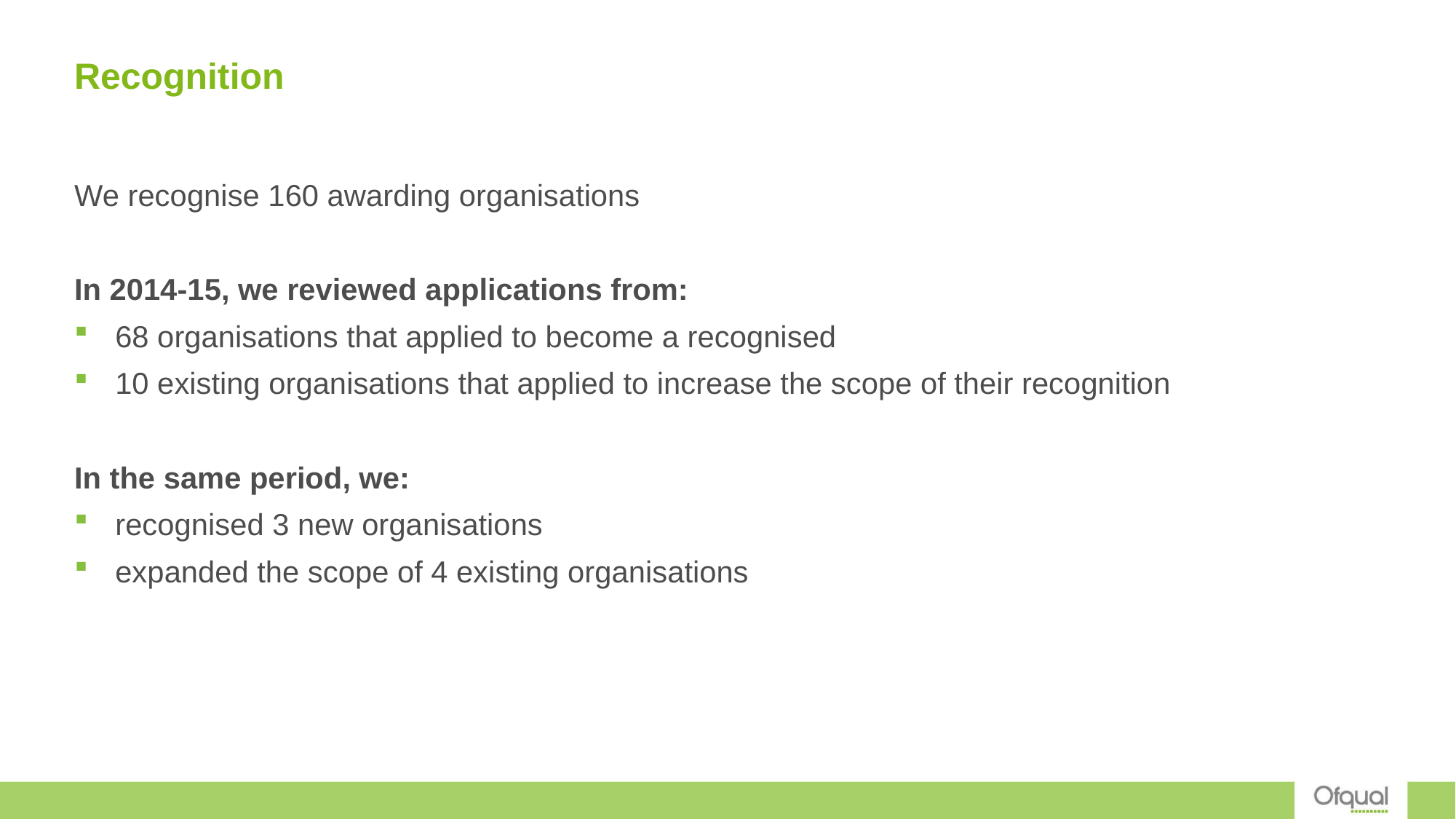

# Recognition
We recognise 160 awarding organisations

In 2014-15, we reviewed applications from:
68 organisations that applied to become a recognised
10 existing organisations that applied to increase the scope of their recognition

In the same period, we:
recognised 3 new organisations
expanded the scope of 4 existing organisations